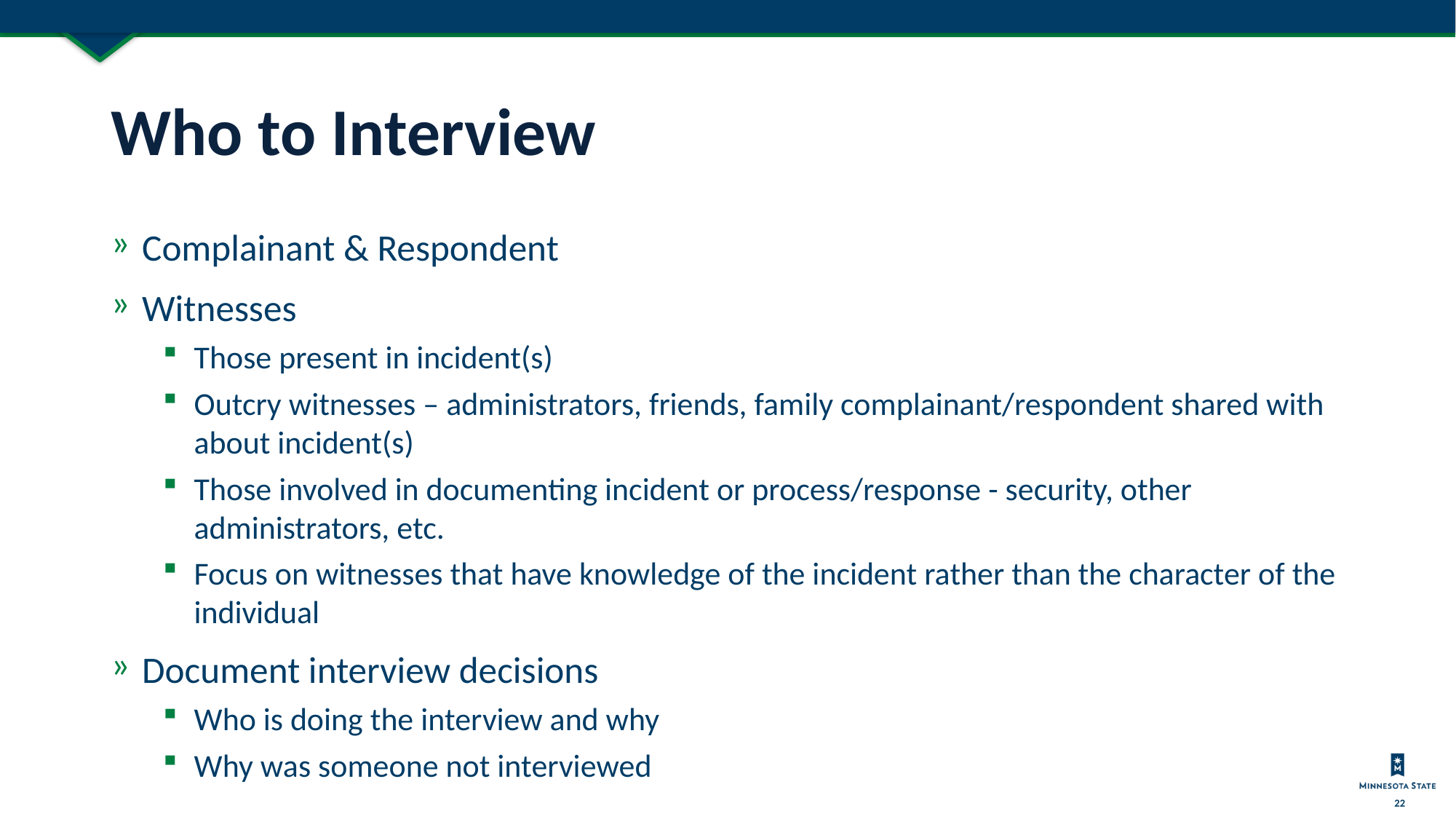

# Who to Interview
Complainant & Respondent
Witnesses
Those present in incident(s)
Outcry witnesses – administrators, friends, family complainant/respondent shared with about incident(s)
Those involved in documenting incident or process/response - security, other administrators, etc.
Focus on witnesses that have knowledge of the incident rather than the character of the individual
Document interview decisions
Who is doing the interview and why
Why was someone not interviewed